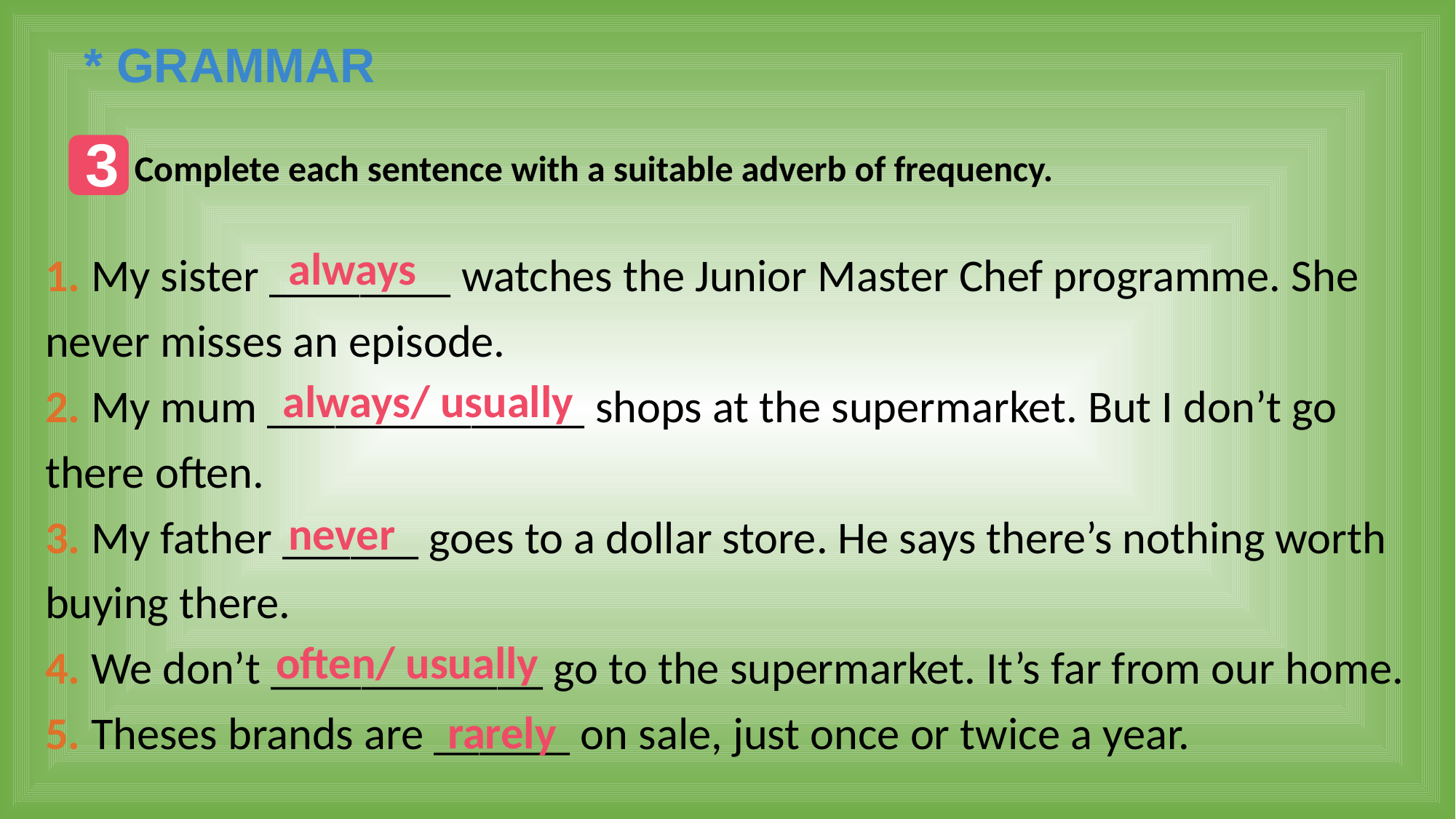

* GRAMMAR
3

Complete each sentence with a suitable adverb of frequency.
1. My sister ________ watches the Junior Master Chef programme. She never misses an episode.
2. My mum ______________ shops at the supermarket. But I don’t go there often.
3. My father ______ goes to a dollar store. He says there’s nothing worth buying there.
4. We don’t ____________ go to the supermarket. It’s far from our home.
5. Theses brands are ______ on sale, just once or twice a year.
always
always/ usually
never
often/ usually
rarely